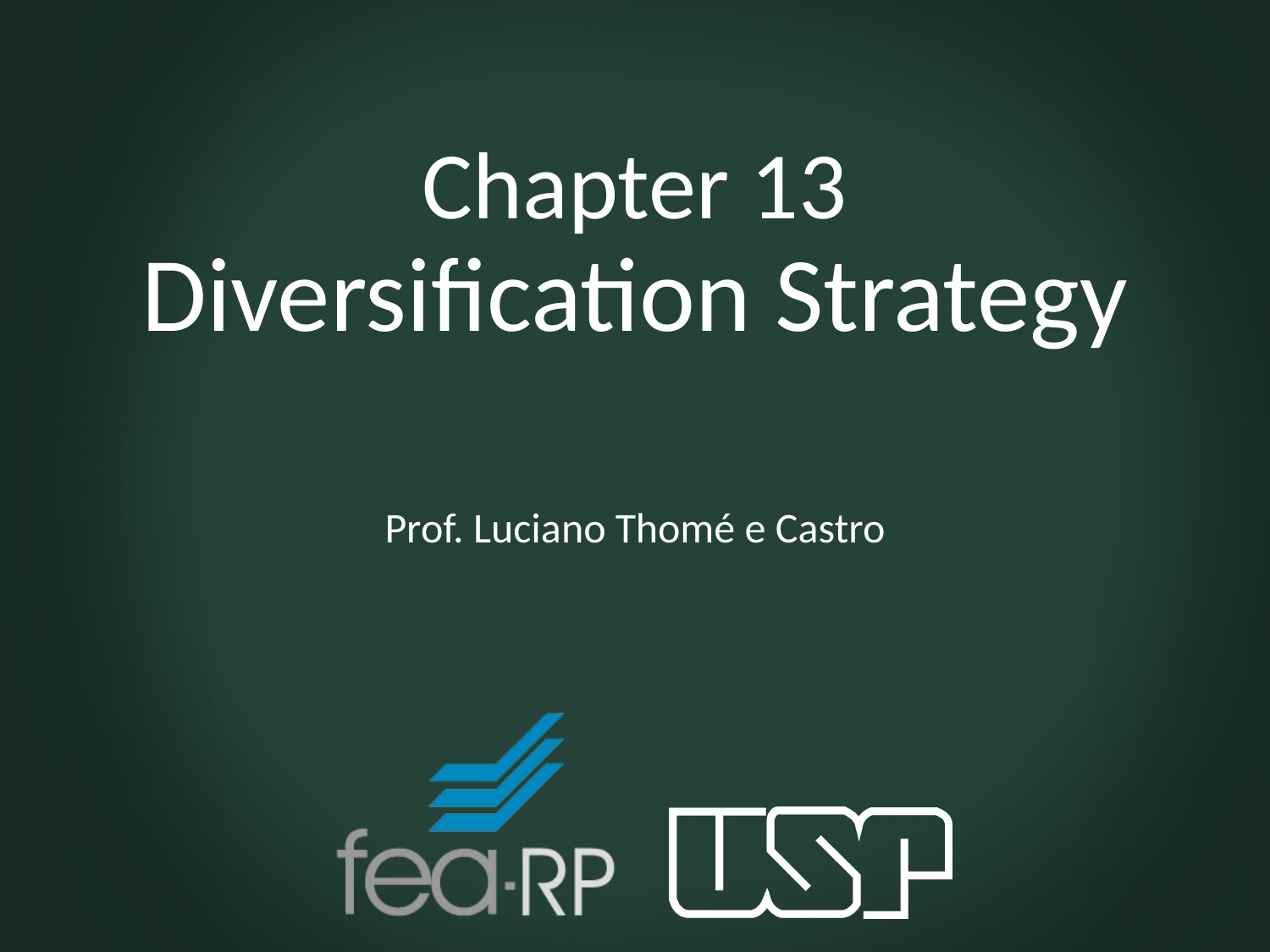

# Chapter 13 Diversification Strategy
Prof. Luciano Thomé e Castro